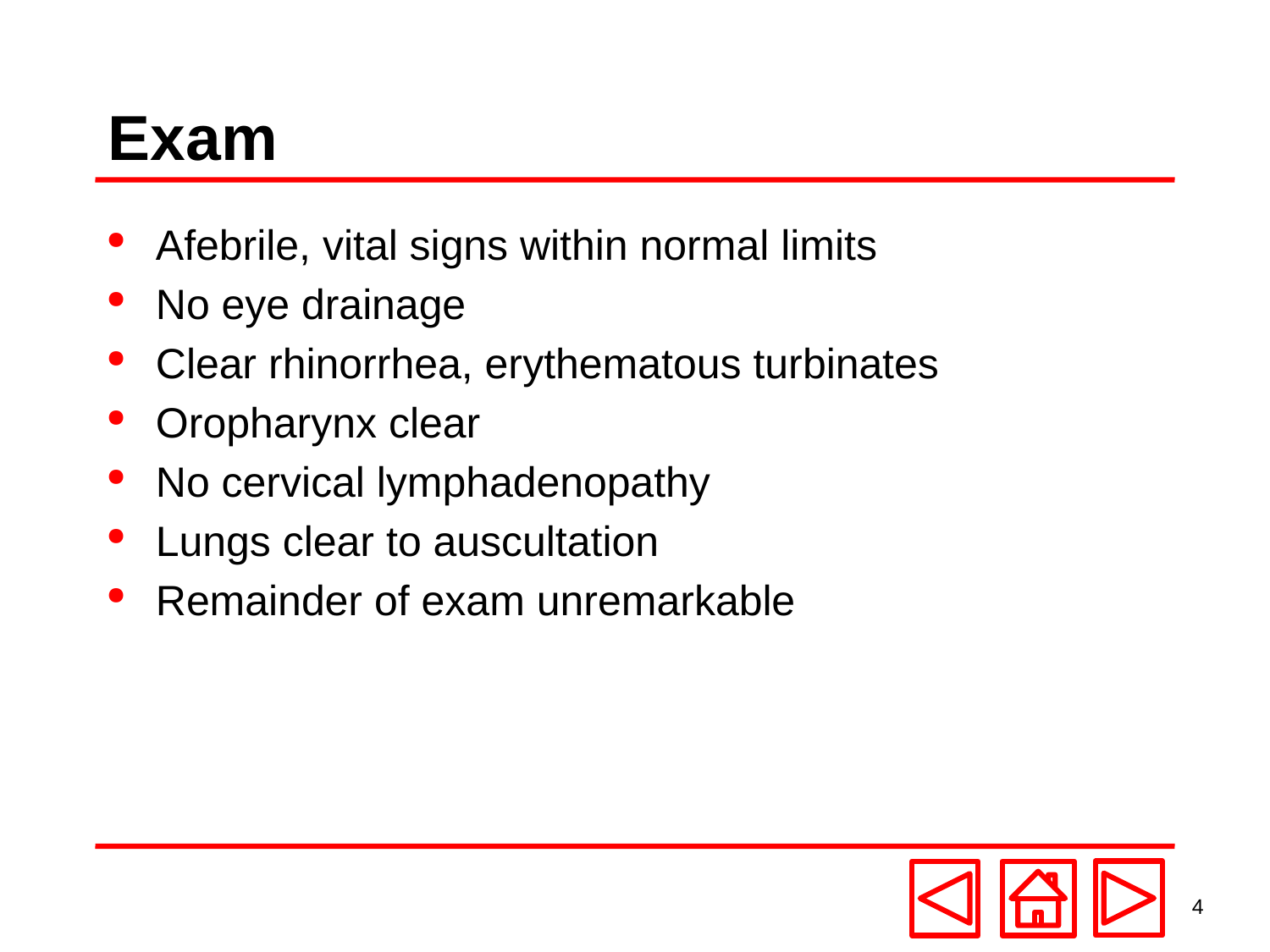

# Exam
Afebrile, vital signs within normal limits
No eye drainage
Clear rhinorrhea, erythematous turbinates
Oropharynx clear
No cervical lymphadenopathy
Lungs clear to auscultation
Remainder of exam unremarkable

4